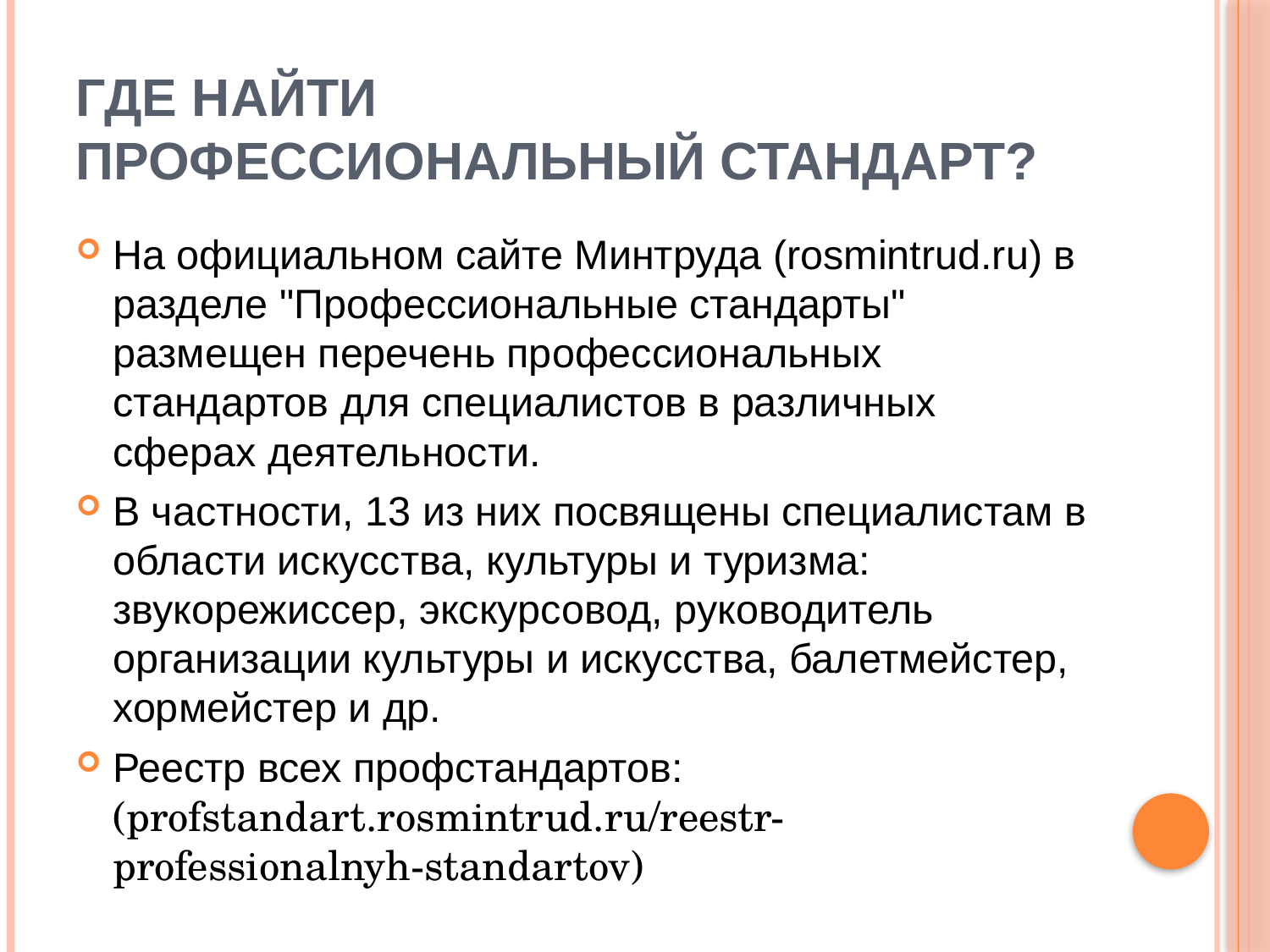

# Где найти профессиональный стандарт?
На официальном сайте Минтруда (rosmintrud.ru) в разделе "Профессиональные стандарты" размещен перечень профессиональных стандартов для специалистов в различных сферах деятельности.
В частности, 13 из них посвящены специалистам в области искусства, культуры и туризма: звукорежиссер, экскурсовод, руководитель организации культуры и искусства, балетмейстер, хормейстер и др.
Реестр всех профстандартов: (profstandart.rosmintrud.ru/reestr-professionalnyh-standartov)